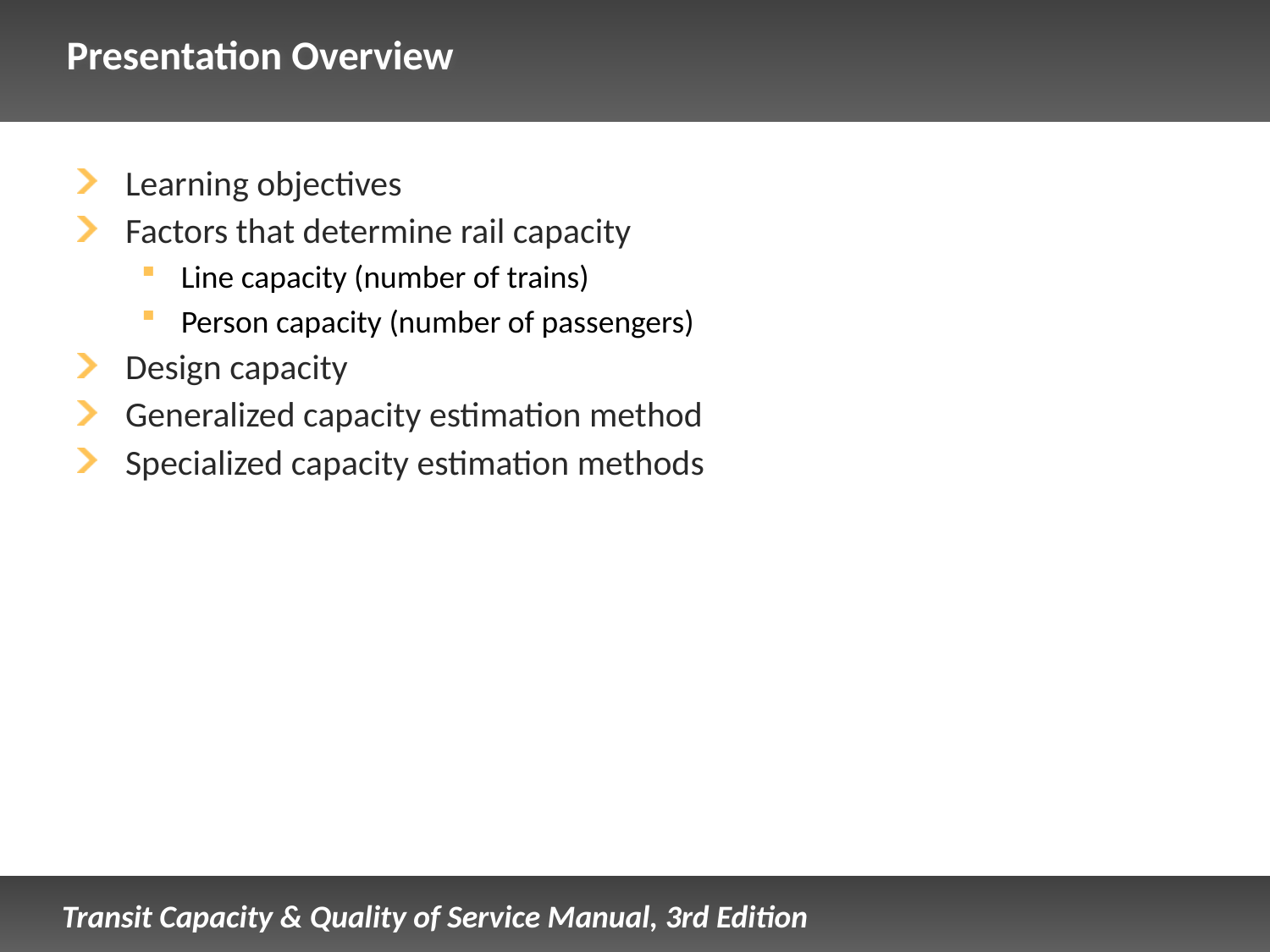

# Presentation Overview
Learning objectives
Factors that determine rail capacity
Line capacity (number of trains)
Person capacity (number of passengers)
Design capacity
Generalized capacity estimation method
Specialized capacity estimation methods